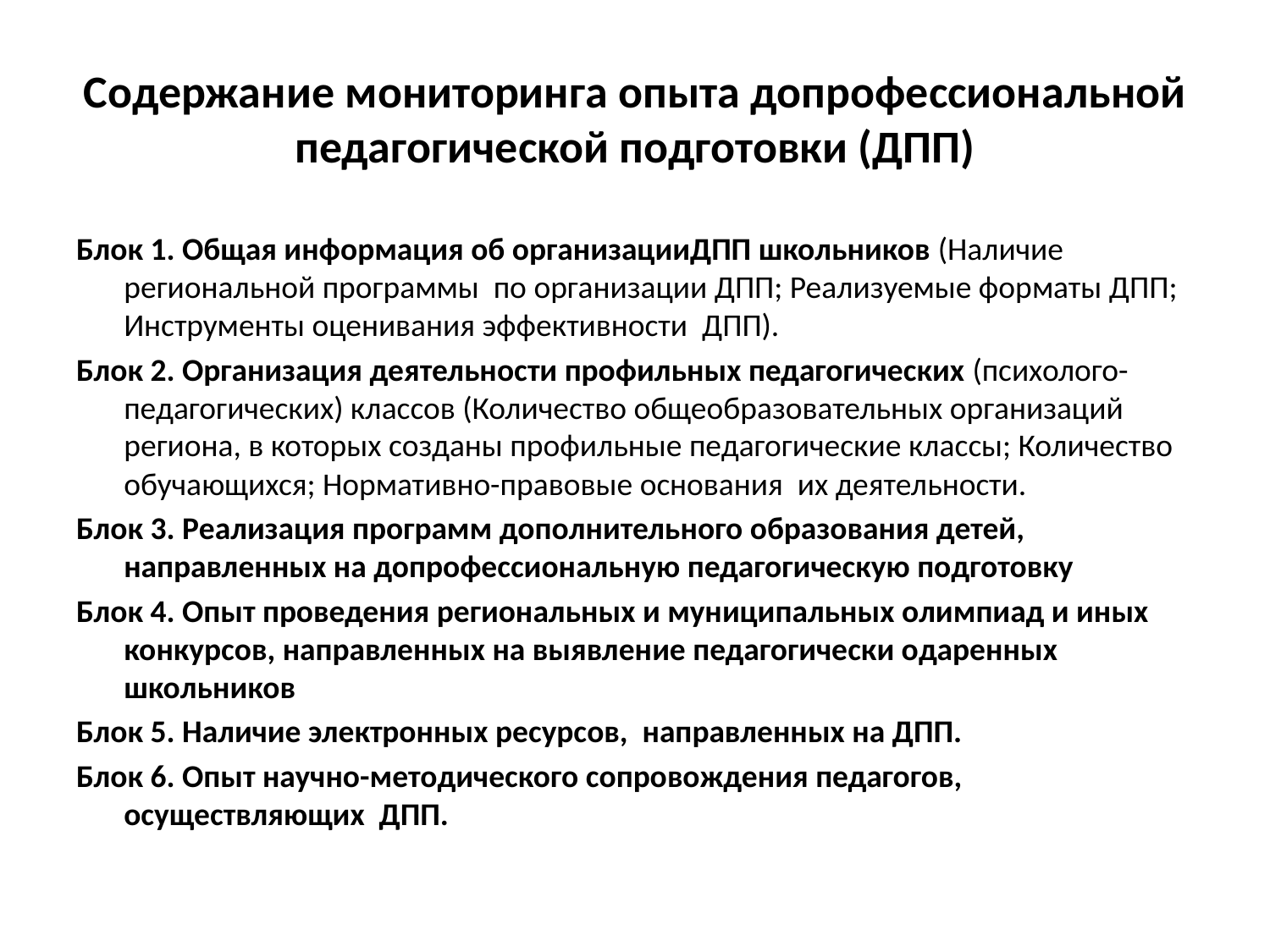

# Содержание мониторинга опыта допрофессиональной педагогической подготовки (ДПП)
Блок 1. Общая информация об организацииДПП школьников (Наличие региональной программы  по организации ДПП; Реализуемые форматы ДПП; Инструменты оценивания эффективности  ДПП).
Блок 2. Организация деятельности профильных педагогических (психолого-педагогических) классов (Количество общеобразовательных организаций региона, в которых созданы профильные педагогические классы; Количество обучающихся; Нормативно-правовые основания  их деятельности.
Блок 3. Реализация программ дополнительного образования детей, направленных на допрофессиональную педагогическую подготовку
Блок 4. Опыт проведения региональных и муниципальных олимпиад и иных конкурсов, направленных на выявление педагогически одаренных школьников
Блок 5. Наличие электронных ресурсов,  направленных на ДПП.
Блок 6. Опыт научно-методического сопровождения педагогов, осуществляющих  ДПП.